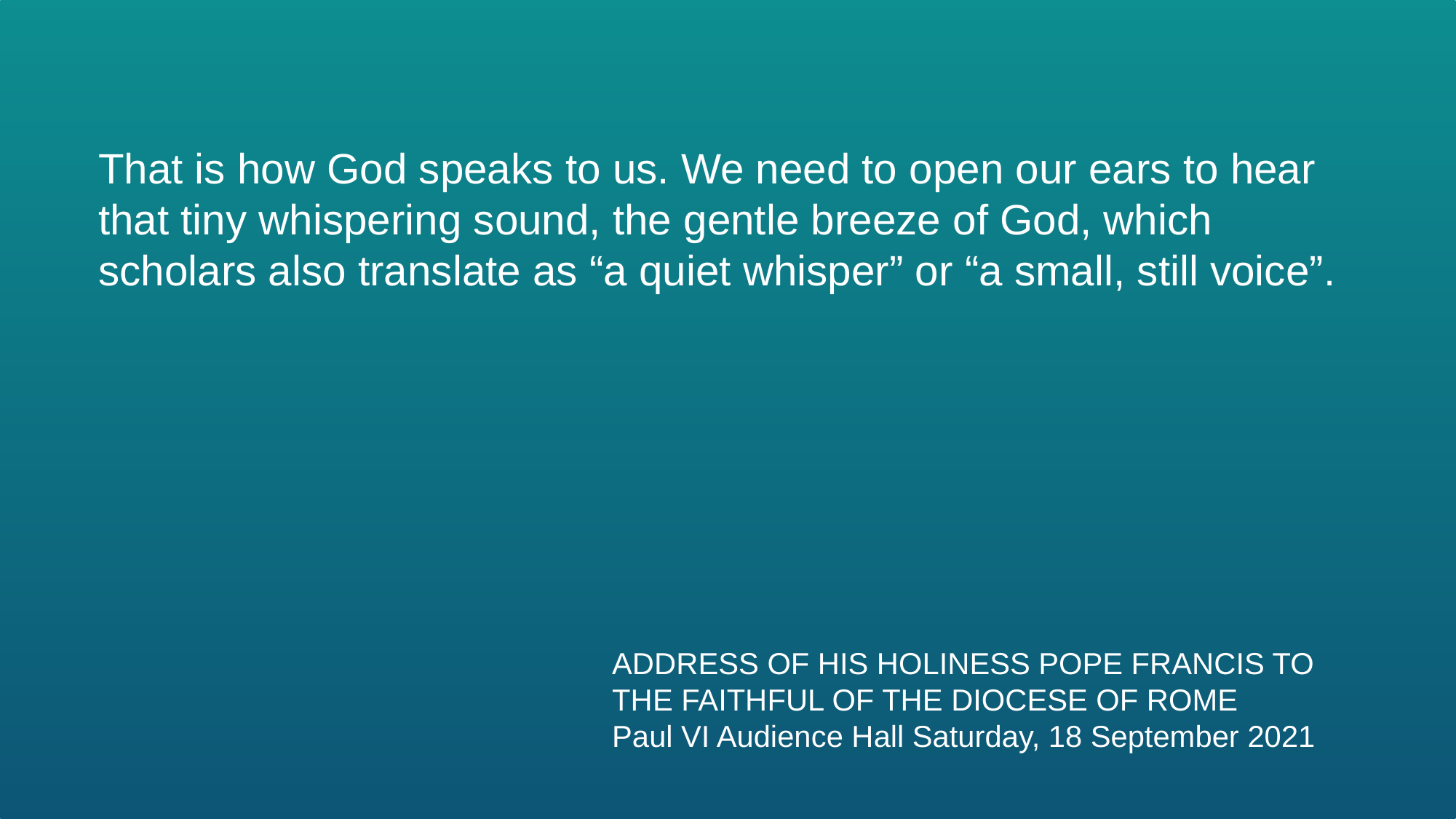

That is how God speaks to us. We need to open our ears to hear that tiny whispering sound, the gentle breeze of God, which scholars also translate as “a quiet whisper” or “a small, still voice”.
TO YOUR DEANERY  LISTENING CONSULTATION
ADDRESS OF HIS HOLINESS POPE FRANCIS TO THE FAITHFUL OF THE DIOCESE OF ROME
Paul VI Audience Hall Saturday, 18 September 2021